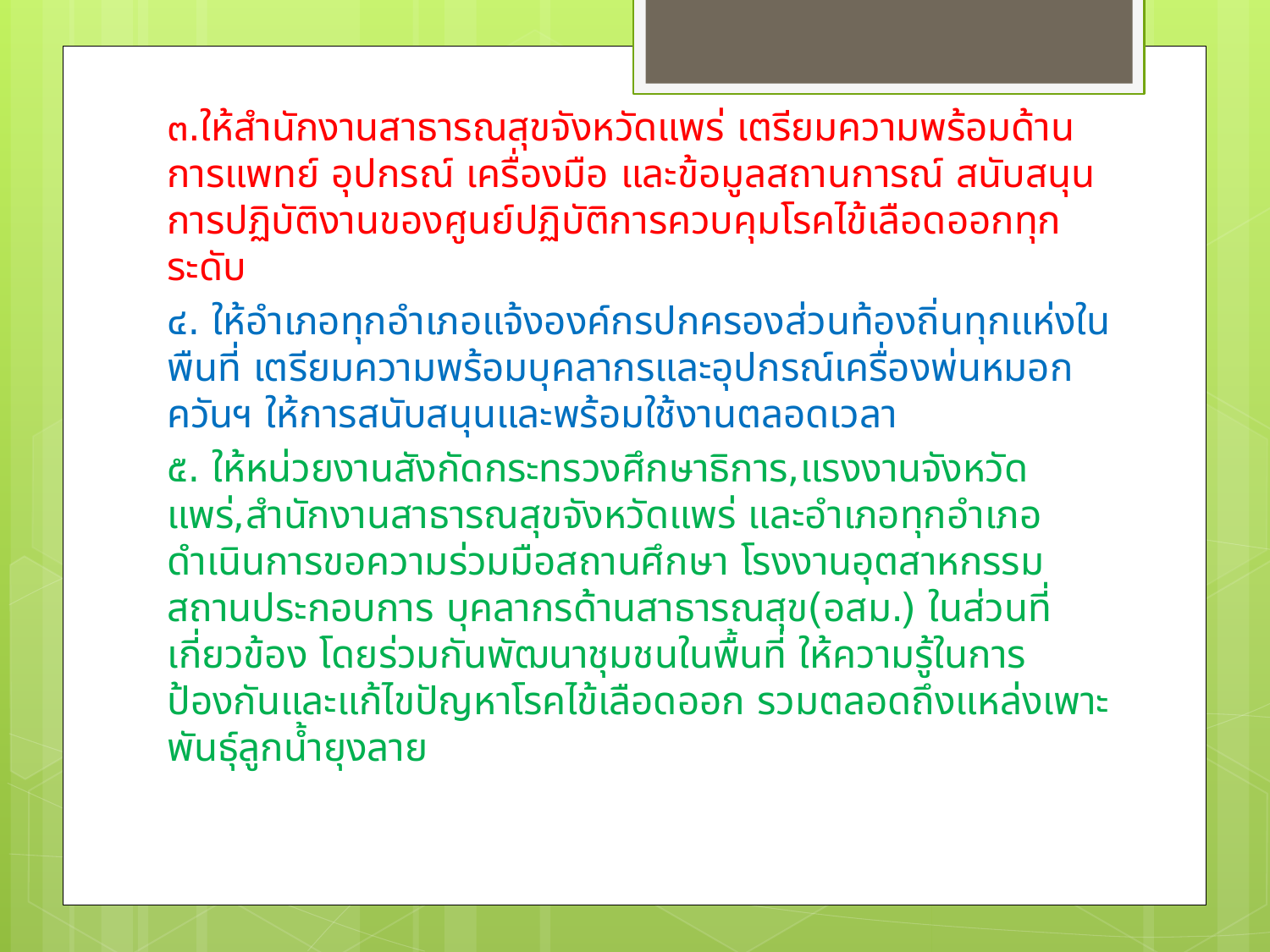

๓.ให้สำนักงานสาธารณสุขจังหวัดแพร่ เตรียมความพร้อมด้านการแพทย์ อุปกรณ์ เครื่องมือ และข้อมูลสถานการณ์ สนับสนุนการปฏิบัติงานของศูนย์ปฏิบัติการควบคุมโรคไข้เลือดออกทุกระดับ
๔. ให้อำเภอทุกอำเภอแจ้งองค์กรปกครองส่วนท้องถิ่นทุกแห่งในพืนที่ เตรียมความพร้อมบุคลากรและอุปกรณ์เครื่องพ่นหมอกควันฯ ให้การสนับสนุนและพร้อมใช้งานตลอดเวลา
๕. ให้หน่วยงานสังกัดกระทรวงศึกษาธิการ,แรงงานจังหวัดแพร่,สำนักงานสาธารณสุขจังหวัดแพร่ และอำเภอทุกอำเภอ ดำเนินการขอความร่วมมือสถานศึกษา โรงงานอุตสาหกรรม สถานประกอบการ บุคลากรด้านสาธารณสุข(อสม.) ในส่วนที่เกี่ยวข้อง โดยร่วมกันพัฒนาชุมชนในพื้นที่ ให้ความรู้ในการป้องกันและแก้ไขปัญหาโรคไข้เลือดออก รวมตลอดถึงแหล่งเพาะพันธุ์ลูกน้ำยุงลาย